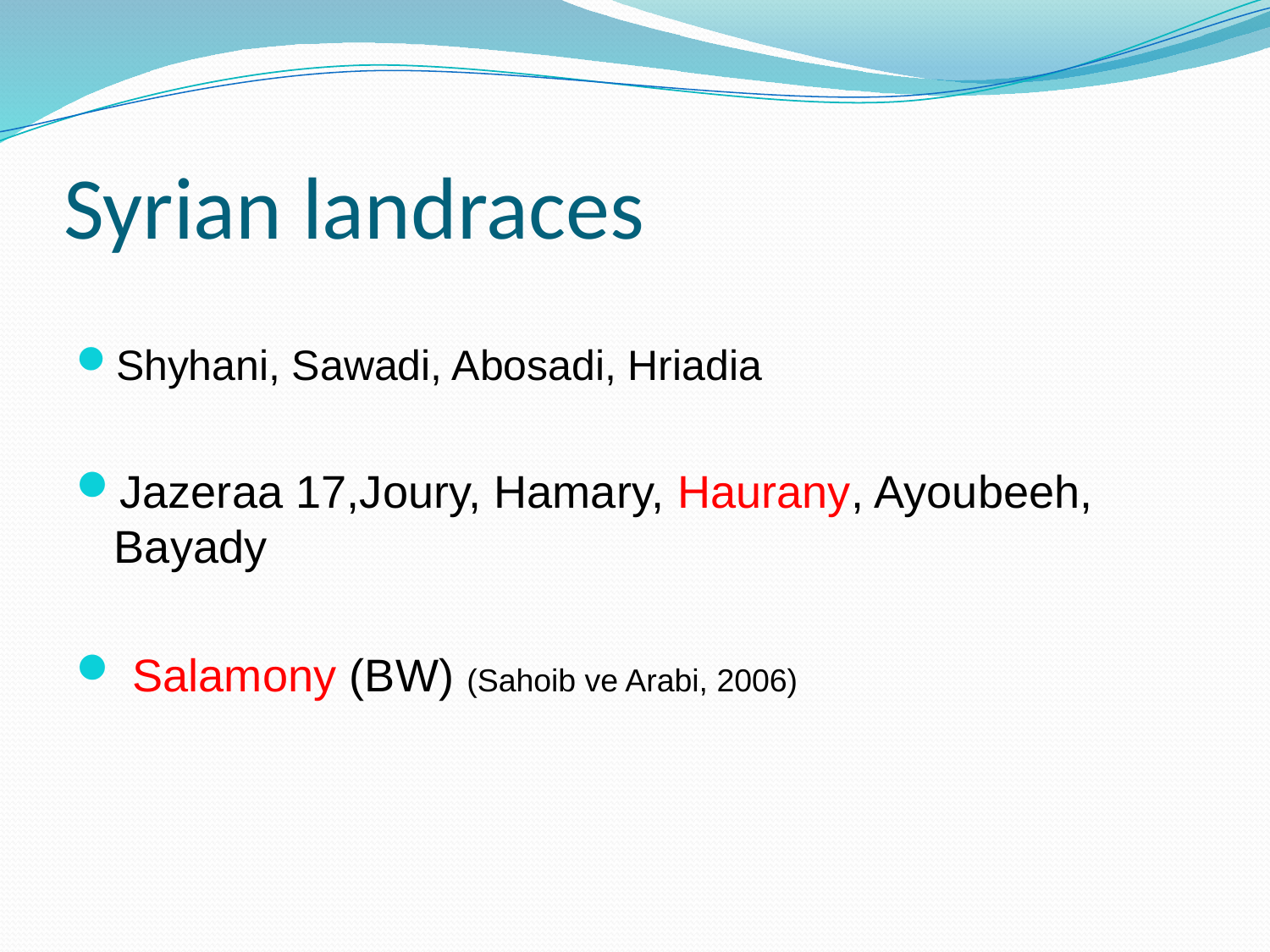

# Syrian landraces

Shyhani, Sawadi, Abosadi, Hriadia

Jazeraa 17,Joury, Hamary, Haurany, Ayoubeeh, Bayady

 Salamony (BW) (Sahoib ve Arabi, 2006)